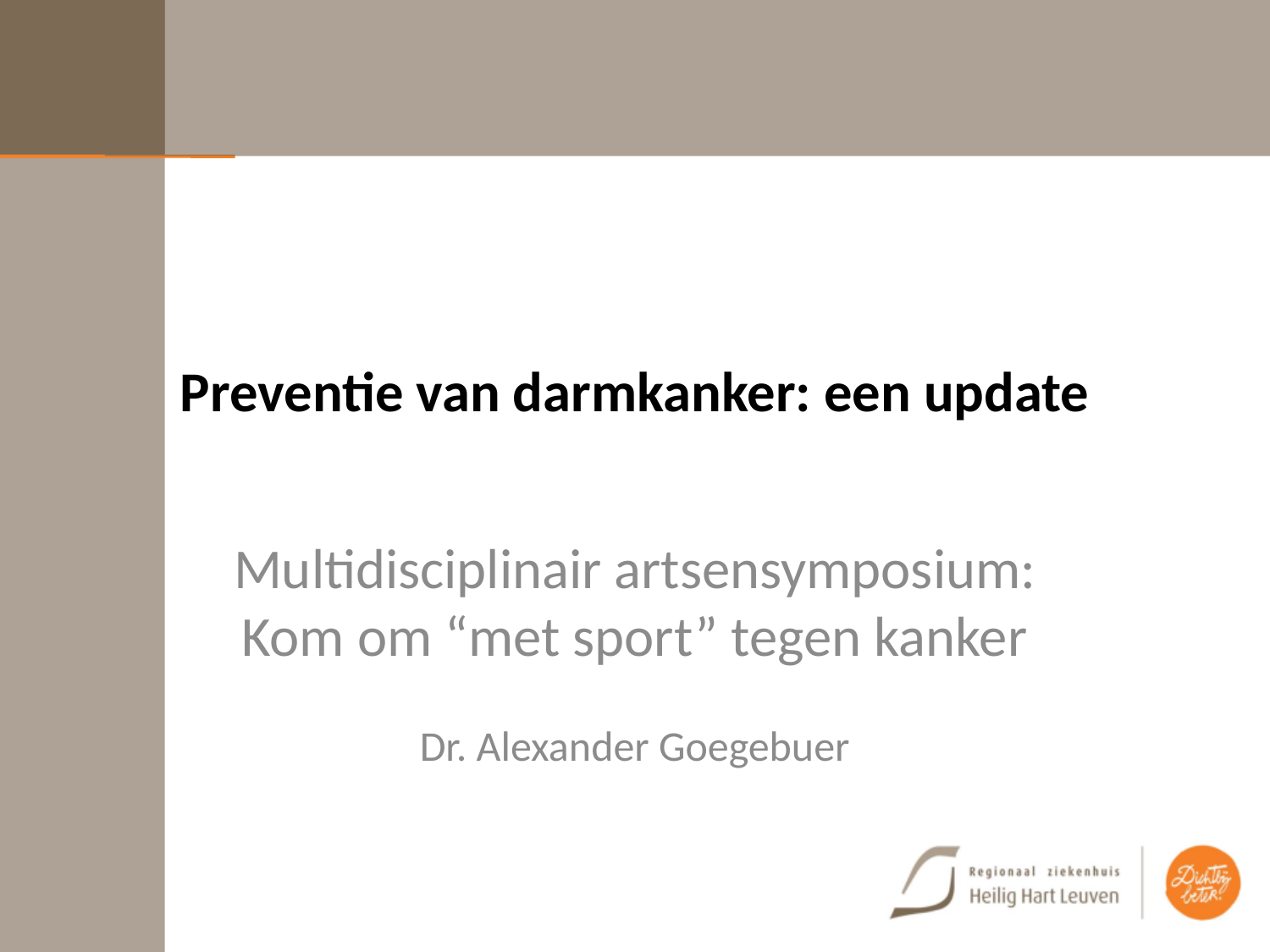

# Preventie van darmkanker: een update
Multidisciplinair artsensymposium:
Kom om “met sport” tegen kanker

Dr. Alexander Goegebuer